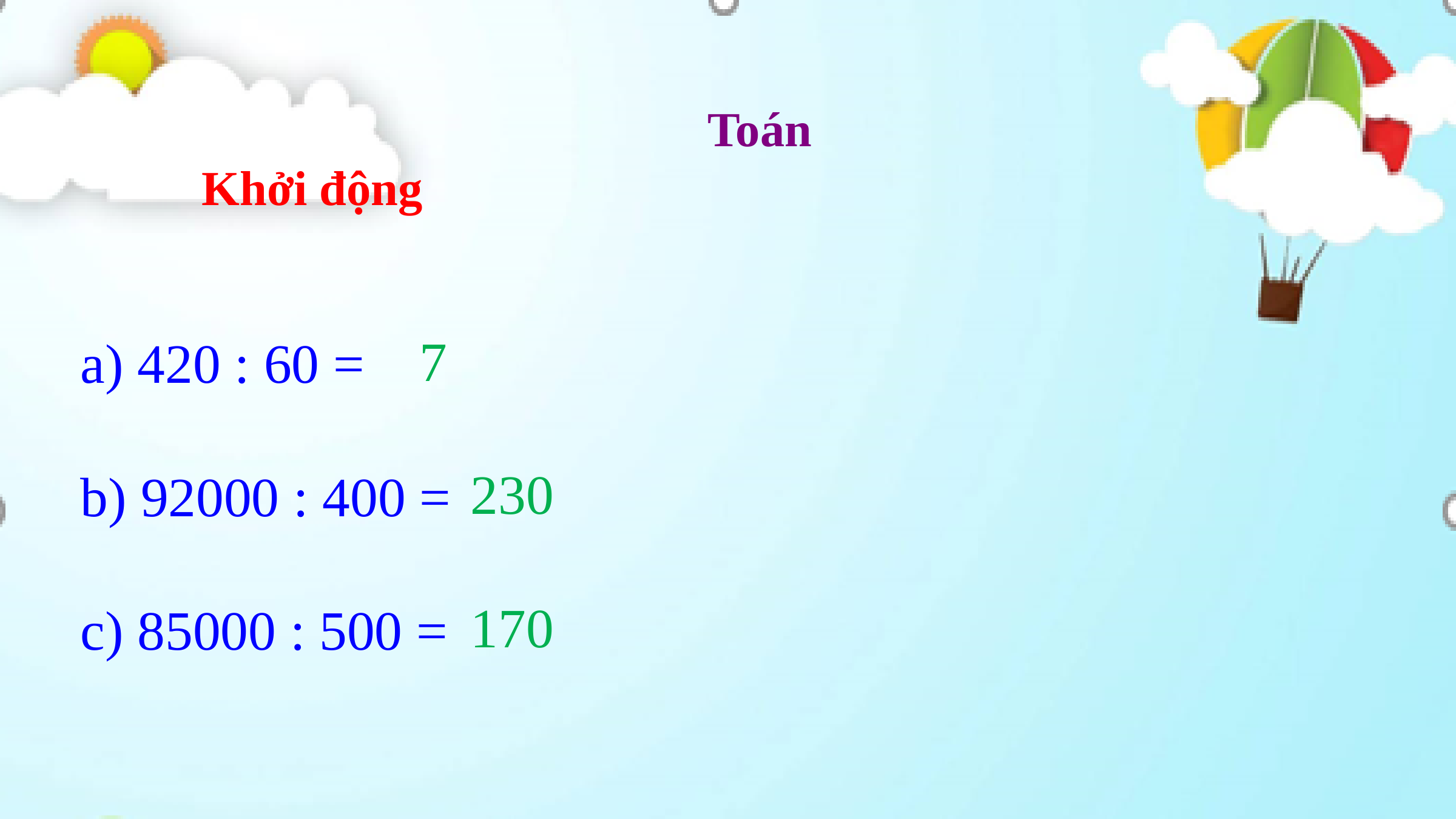

Toán
Khởi động
7

	230

	170
a) 420 : 60 =

b) 92000 : 400 =

c) 85000 : 500 =